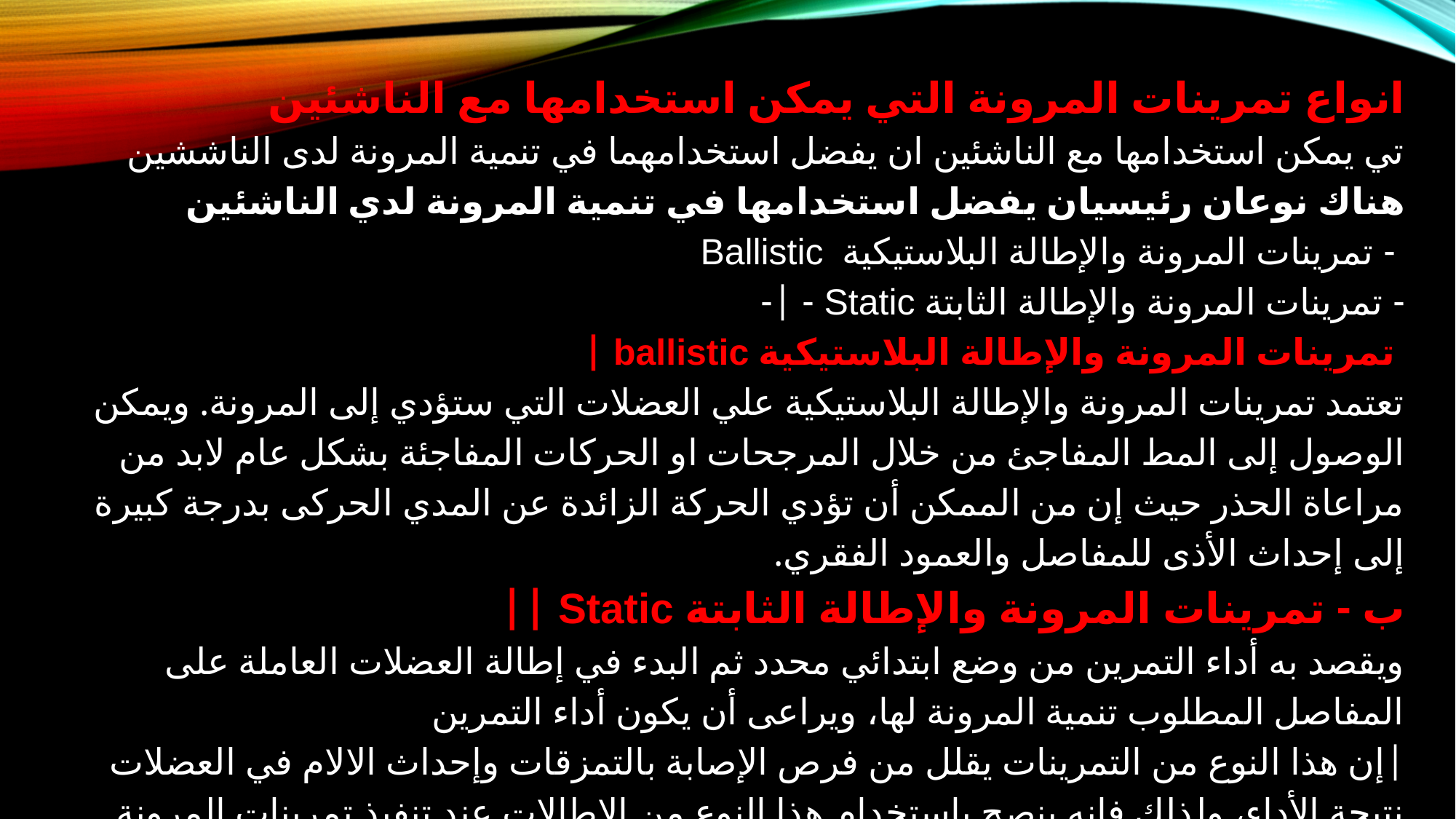

انواع تمرينات المرونة التي يمكن استخدامها مع الناشئين
تي يمكن استخدامها مع الناشئين ان يفضل استخدامهما في تنمية المرونة لدى الناششين
هناك نوعان رئيسيان يفضل استخدامها في تنمية المرونة لدي الناشئين
 - تمرينات المرونة والإطالة البلاستيكية  Ballistic
- تمرينات المرونة والإطالة الثابتة Static - |-
 تمرينات المرونة والإطالة البلاستيكية ballistic |
تعتمد تمرينات المرونة والإطالة البلاستيكية علي العضلات التي ستؤدي إلى المرونة. ويمكن الوصول إلى المط المفاجئ من خلال المرجحات او الحركات المفاجئة بشكل عام لابد من مراعاة الحذر حيث إن من الممكن أن تؤدي الحركة الزائدة عن المدي الحرکی بدرجة كبيرة إلى إحداث الأذى للمفاصل والعمود الفقري.
ب - تمرينات المرونة والإطالة الثابتة Static ||
ويقصد به أداء التمرين من وضع ابتدائي محدد ثم البدء في إطالة العضلات العاملة على المفاصل المطلوب تنمية المرونة لها، ويراعى أن يكون أداء التمرين
|إن هذا النوع من التمرينات يقلل من فرص الإصابة بالتمزقات وإحداث الالام في العضلات نتيجة الأداء، ولذلك فإنه ينصح باستخدام هذا النوع من الإطالات عند تنفيذ تمرينات المرونة للناشئين